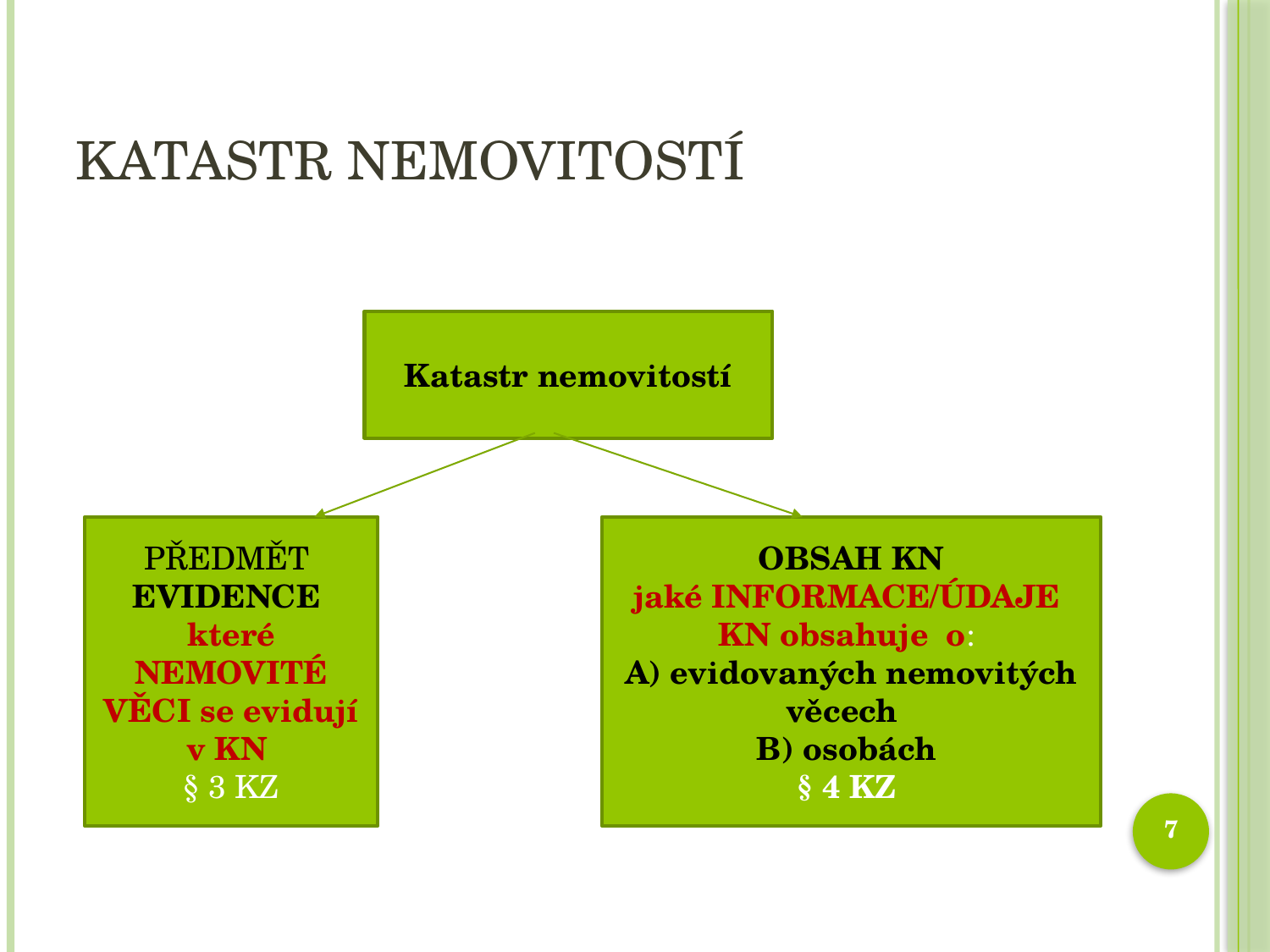

# KATASTR NEMOVITOSTÍ

Katastr nemovitostí
PŘEDMĚT  EVIDENCE
které NEMOVITÉ VĚCI se evidují v KN
§ 3 KZ
OBSAH KN
jaké INFORMACE/ÚDAJE  KN obsahuje  o:
A) evidovaných nemovitých věcech
B) osobách
§ 4 KZ
7